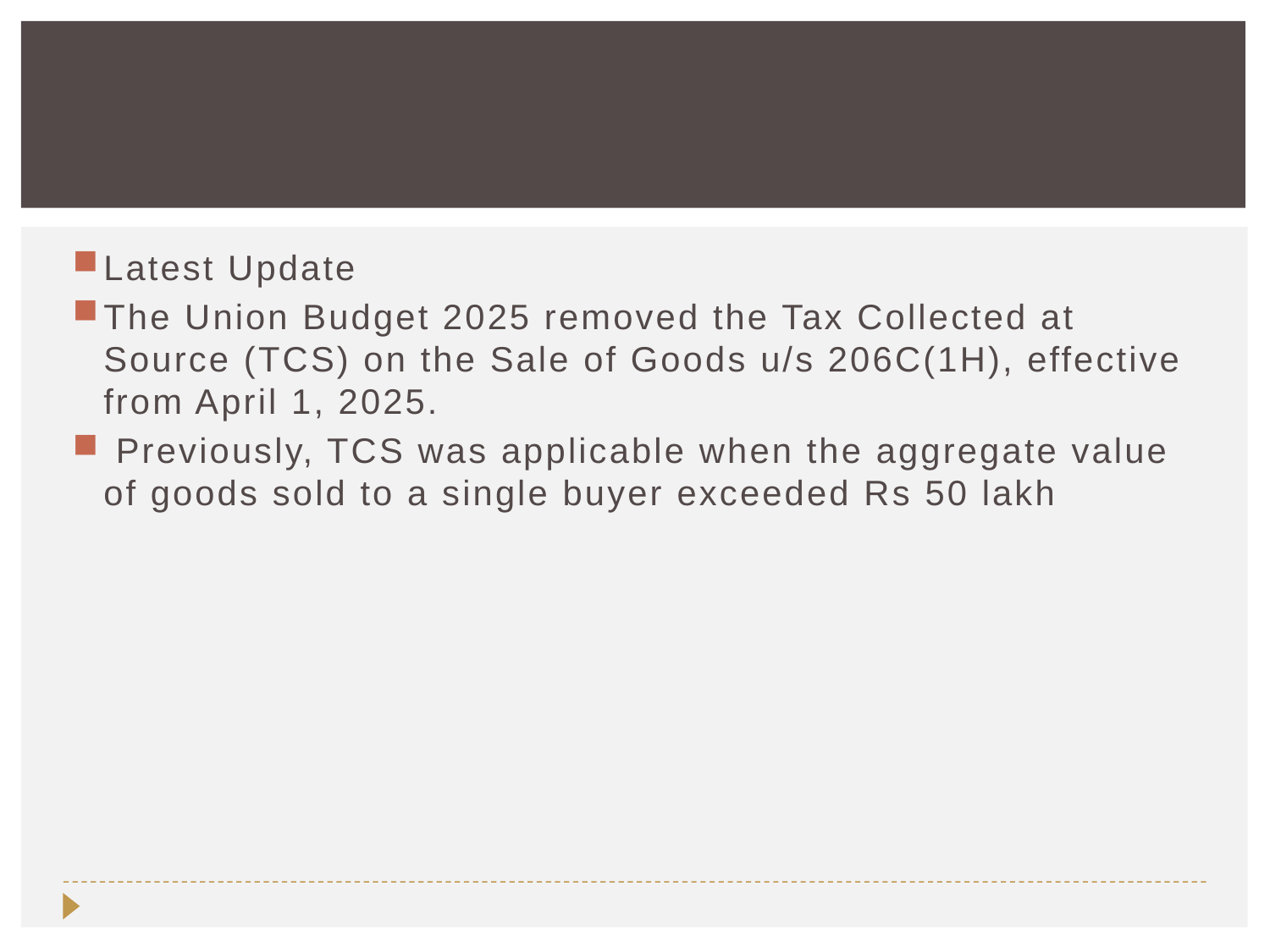

#
Latest Update
The Union Budget 2025 removed the Tax Collected at Source (TCS) on the Sale of Goods u/s 206C(1H), effective from April 1, 2025.
 Previously, TCS was applicable when the aggregate value of goods sold to a single buyer exceeded Rs 50 lakh